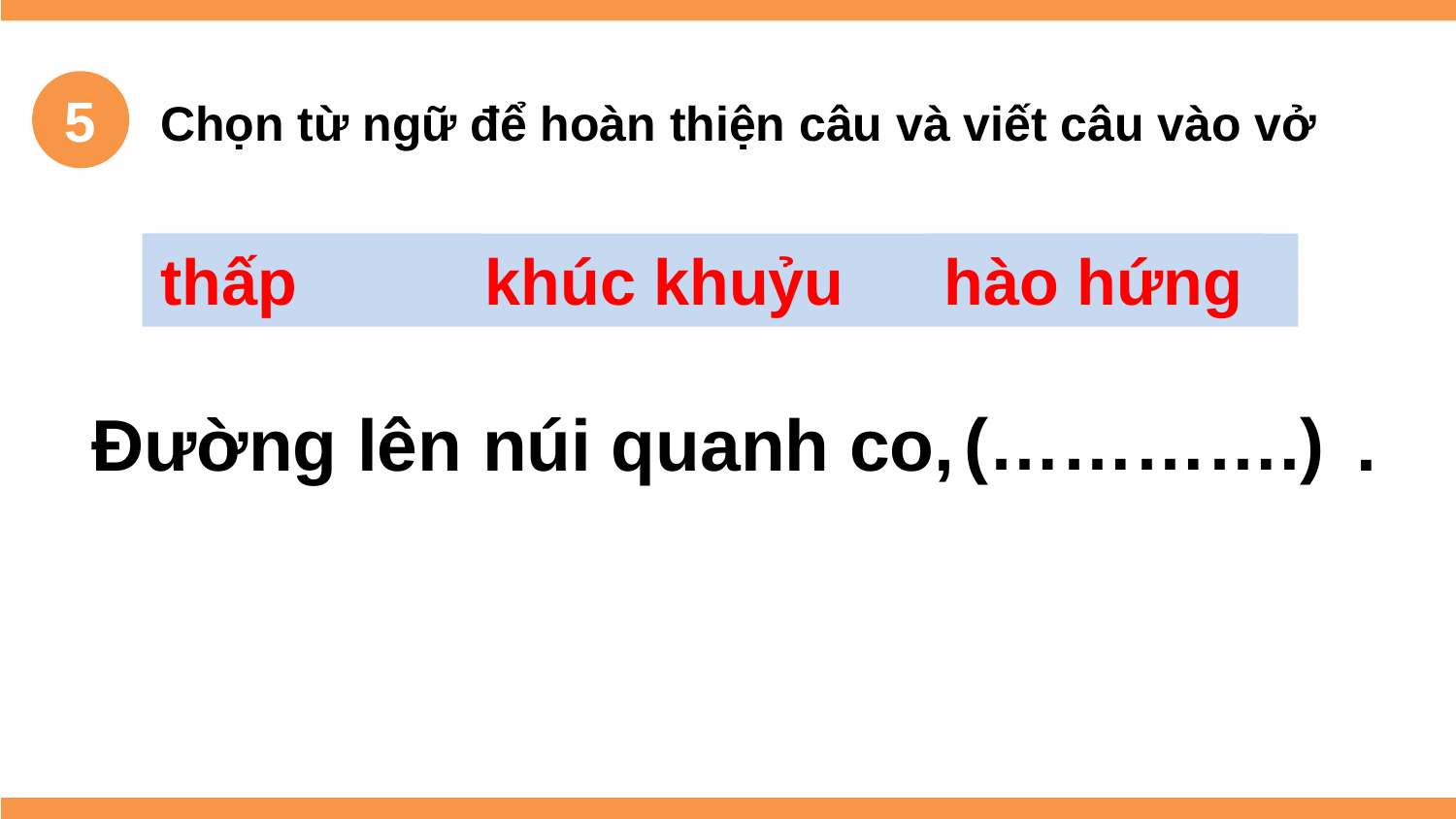

5
Chọn từ ngữ để hoàn thiện câu và viết câu vào vở
khúc khuỷu

thấp
hào hứng
(………….)
Đường lên núi quanh co,                    .